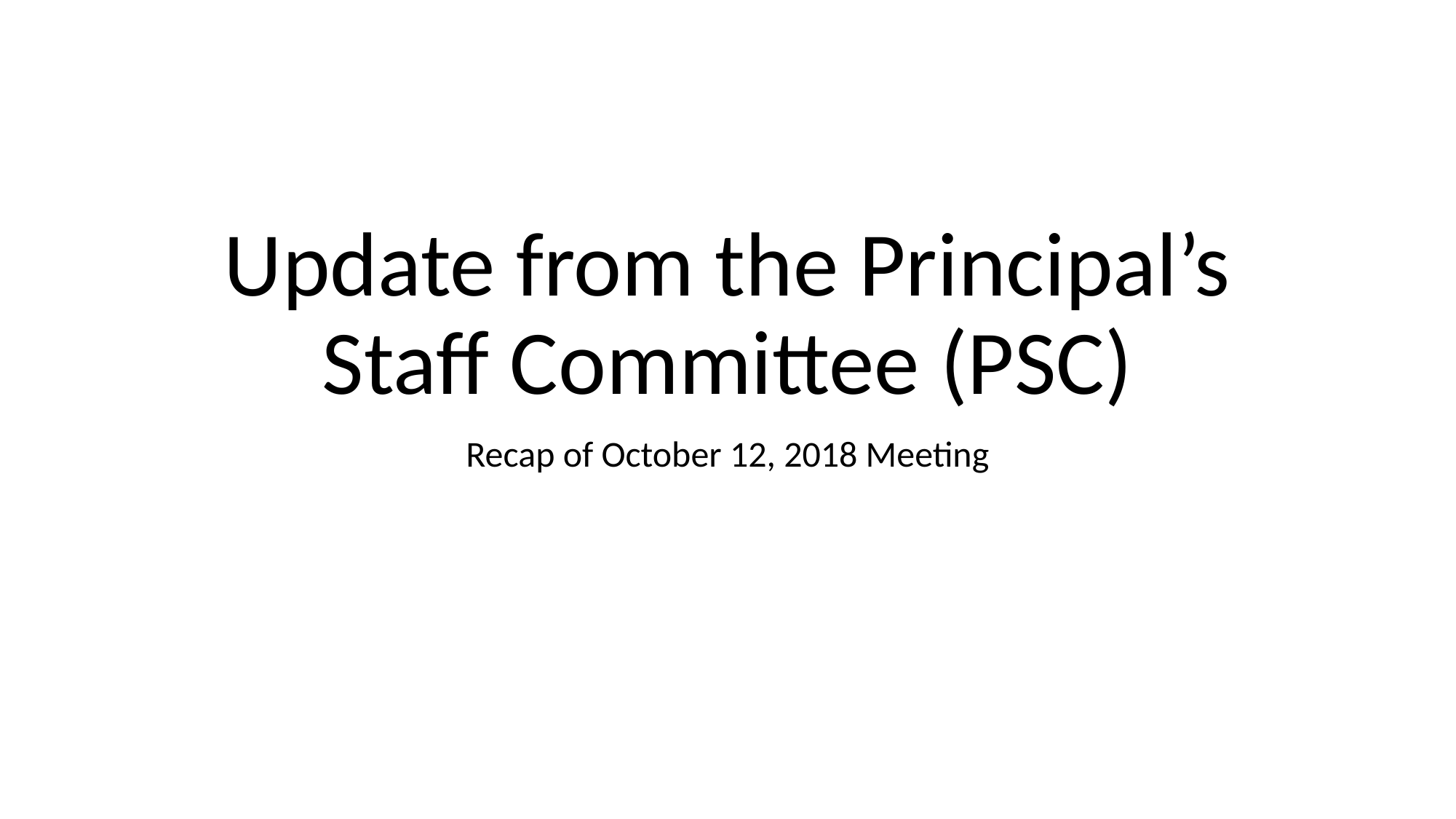

# Update from the Principal’s Staff Committee (PSC)
Recap of October 12, 2018 Meeting